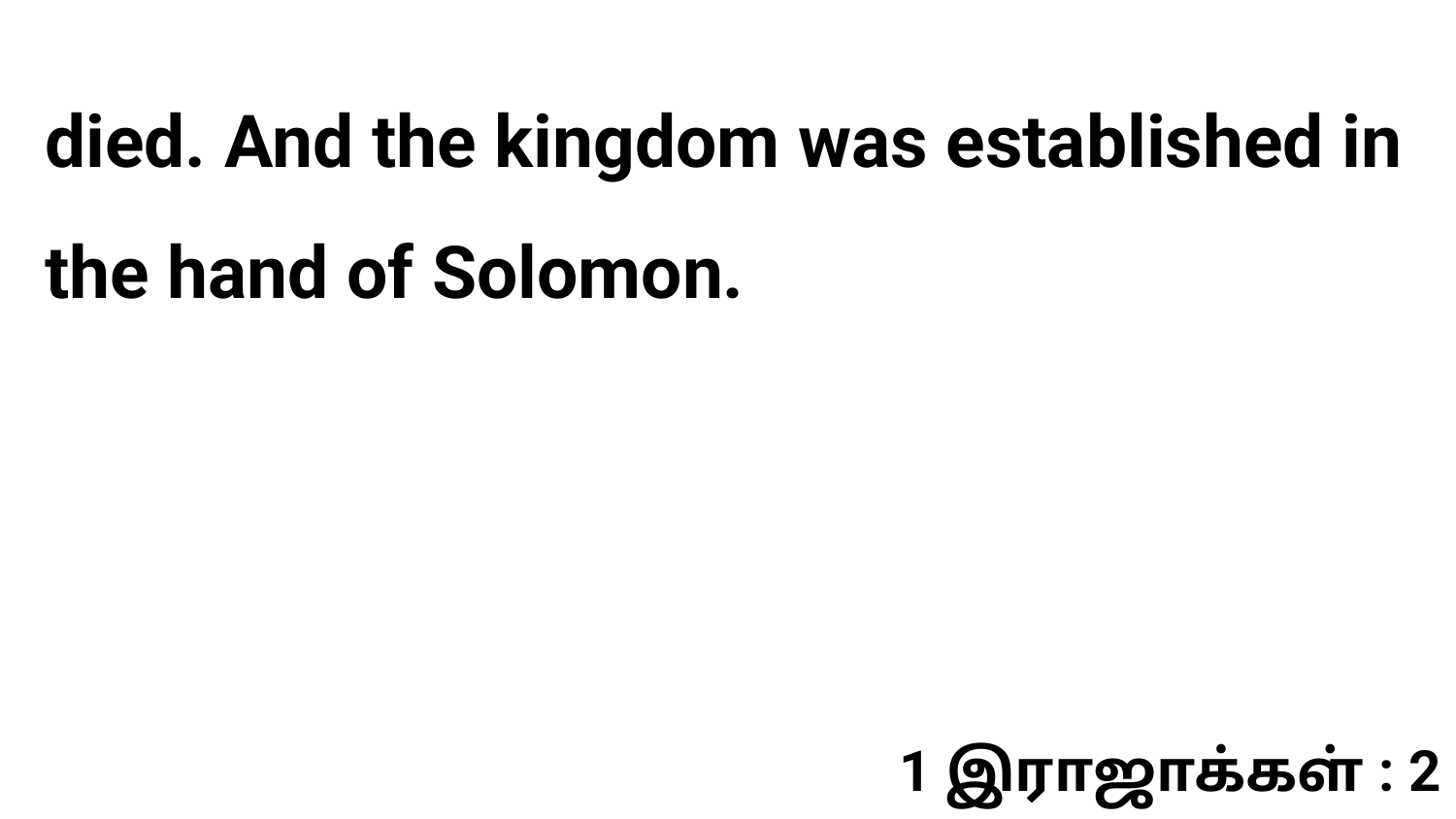

died. And the kingdom was established in the hand of Solomon.
1 இராஜாக்கள் : 2